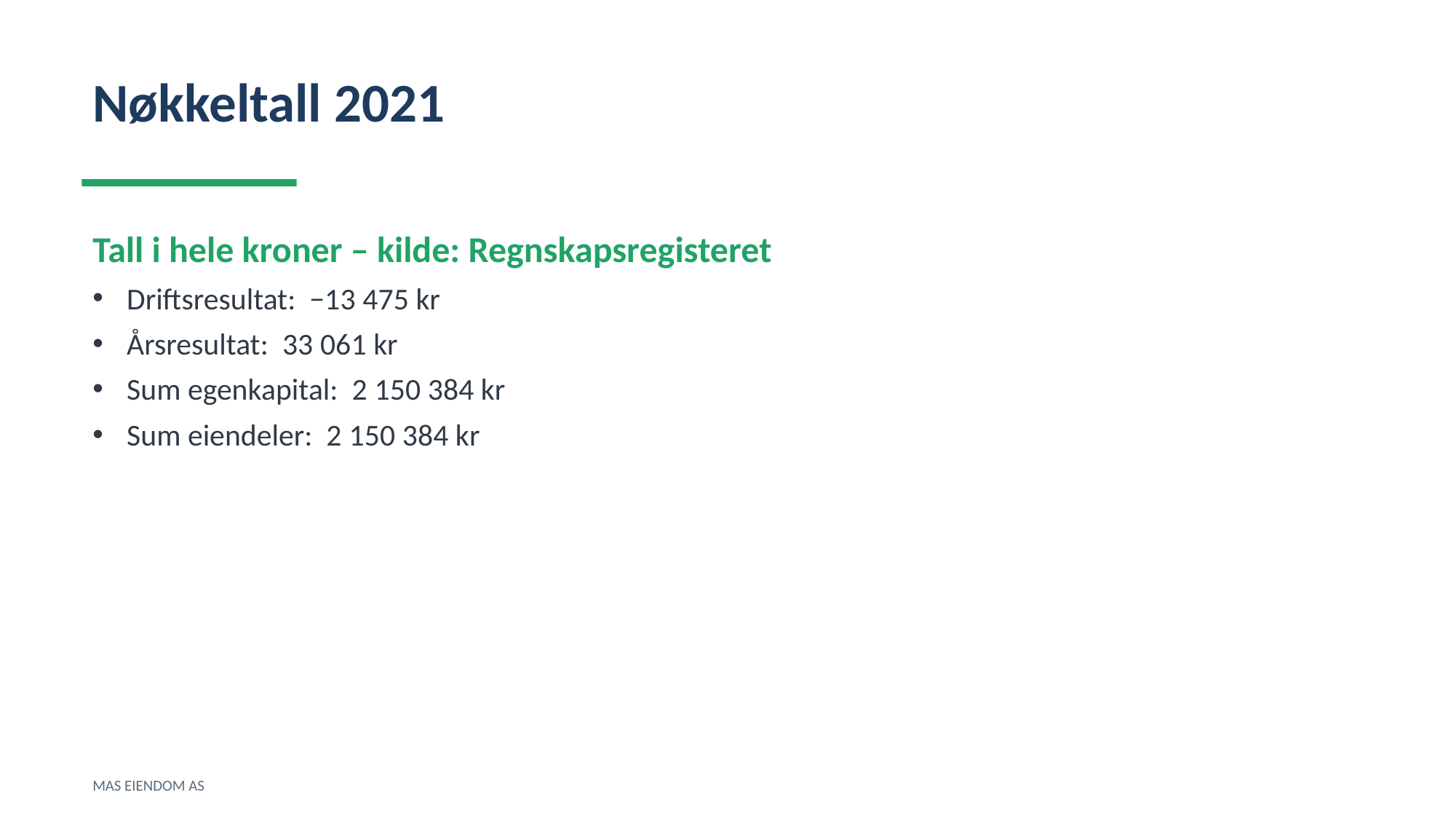

Nøkkeltall 2021

Tall i hele kroner – kilde: Regnskapsregisteret
Driftsresultat:  −13 475 kr
Årsresultat:  33 061 kr
Sum egenkapital:  2 150 384 kr
Sum eiendeler:  2 150 384 kr
MAS EIENDOM AS